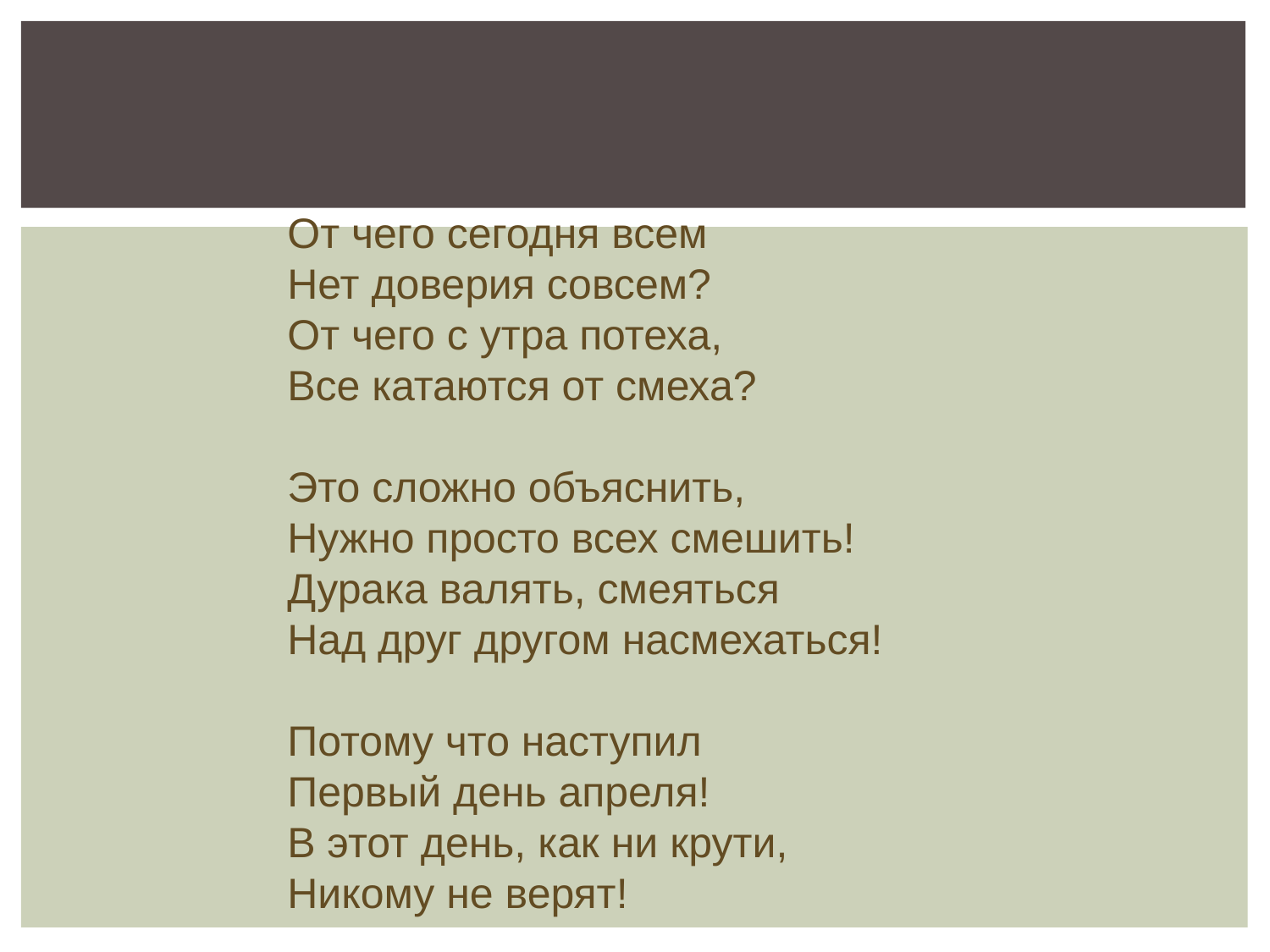

От чего сегодня всем
Нет доверия совсем?
От чего с утра потеха,
Все катаются от смеха?
Это сложно объяснить,
Нужно просто всех смешить!
Дурака валять, смеяться
Над друг другом насмехаться!
Потому что наступил
Первый день апреля!
В этот день, как ни крути,
Никому не верят!